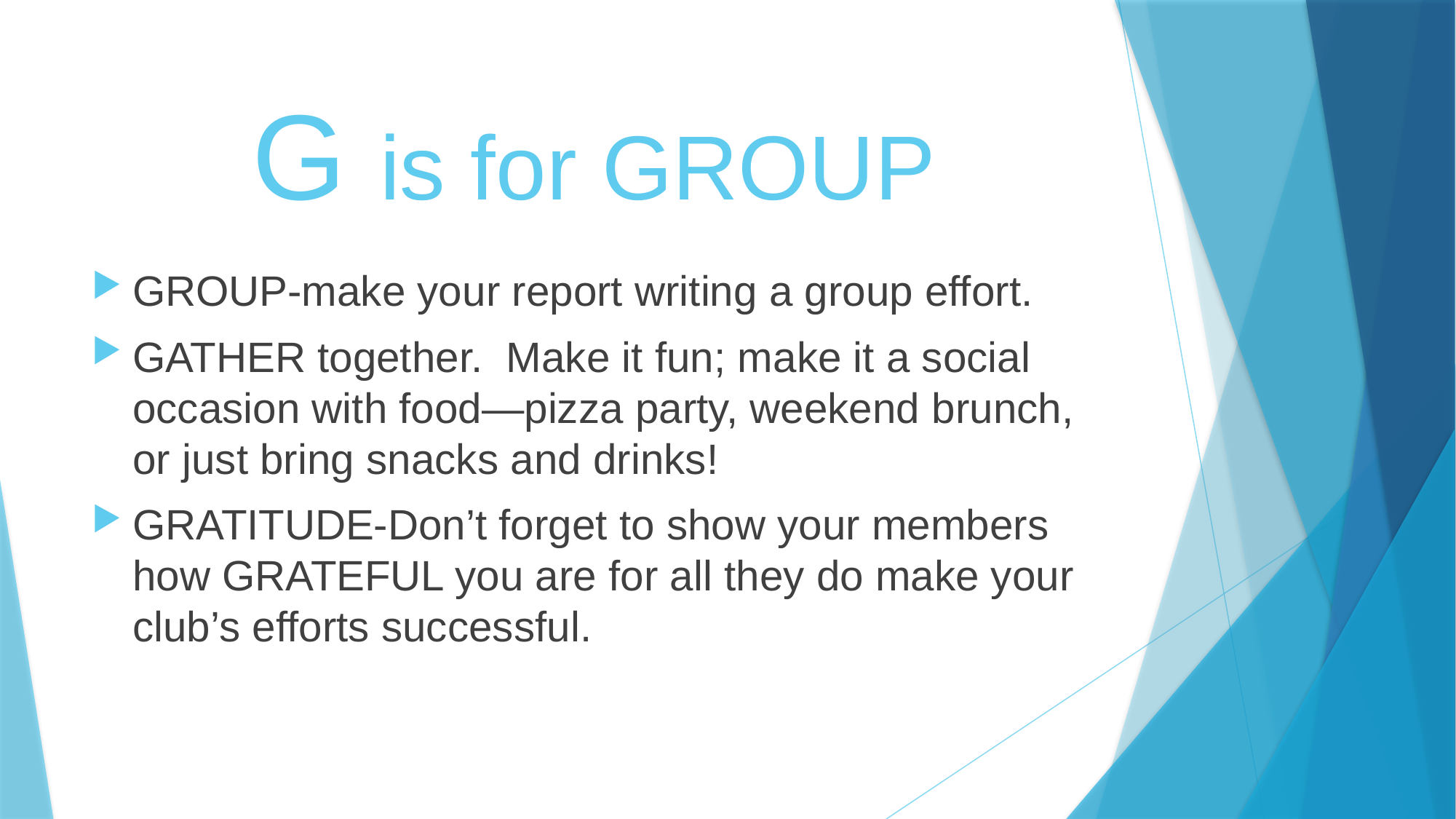

# G is for GROUP
GROUP-make your report writing a group effort.
GATHER together.  Make it fun; make it a social occasion with food—pizza party, weekend brunch, or just bring snacks and drinks!
GRATITUDE-Don’t forget to show your members how GRATEFUL you are for all they do make your club’s efforts successful.